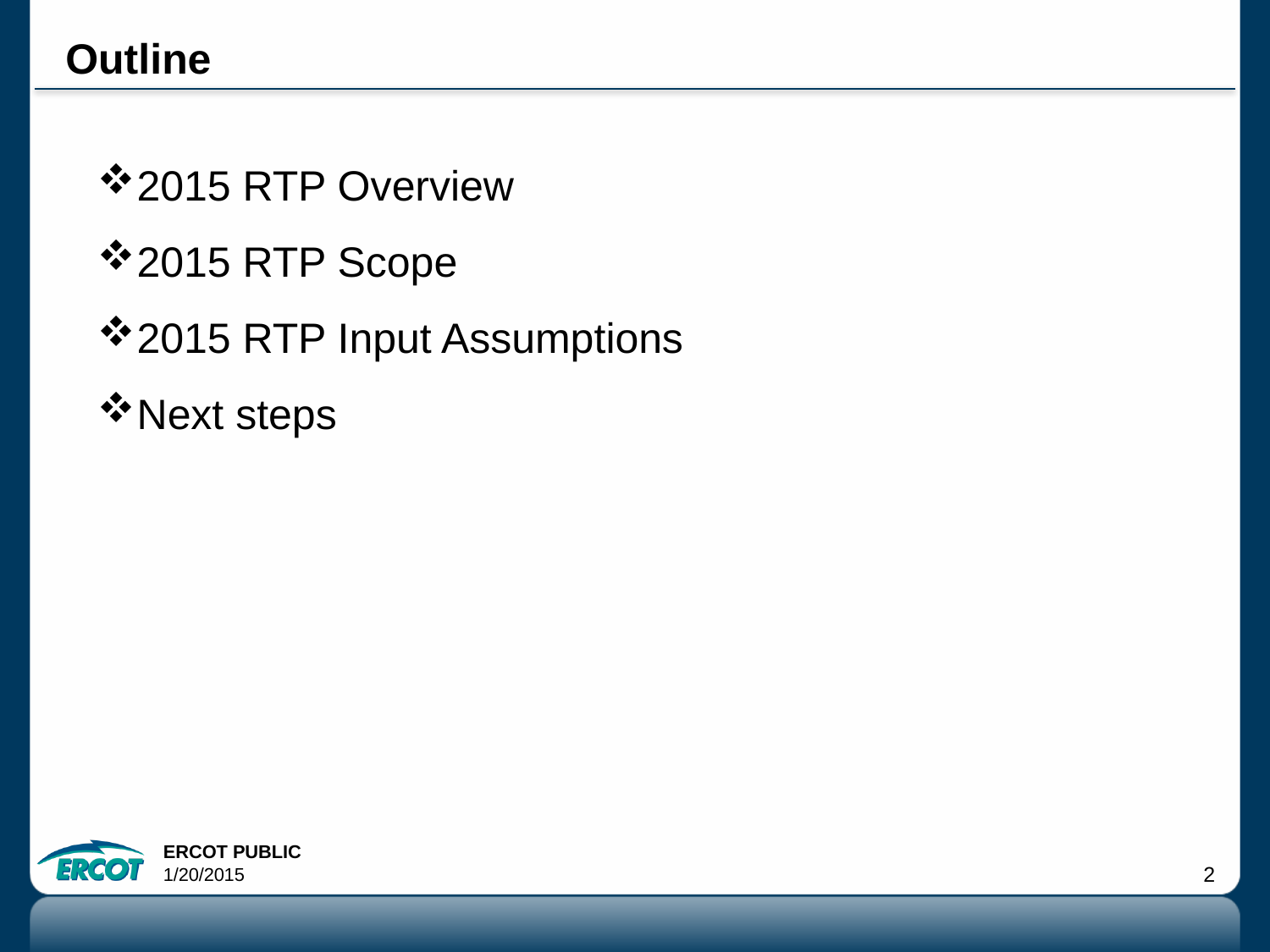

# Outline
2015 RTP Overview
2015 RTP Scope
2015 RTP Input Assumptions
Next steps